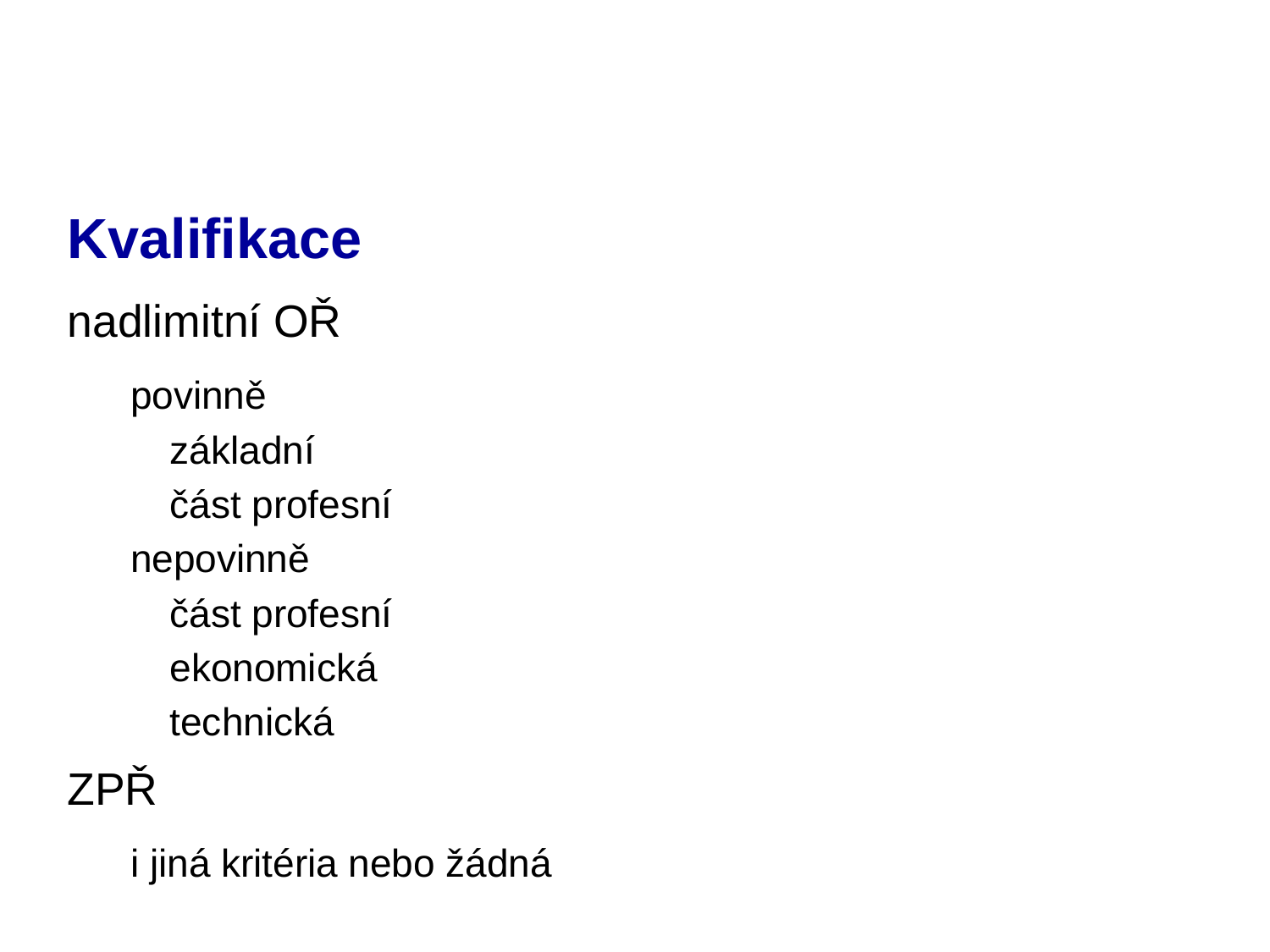

# Kvalifikace
nadlimitní OŘ
povinně
	základní
	část profesní
nepovinně
	část profesní
	ekonomická
	technická
ZPŘ
i jiná kritéria nebo žádná